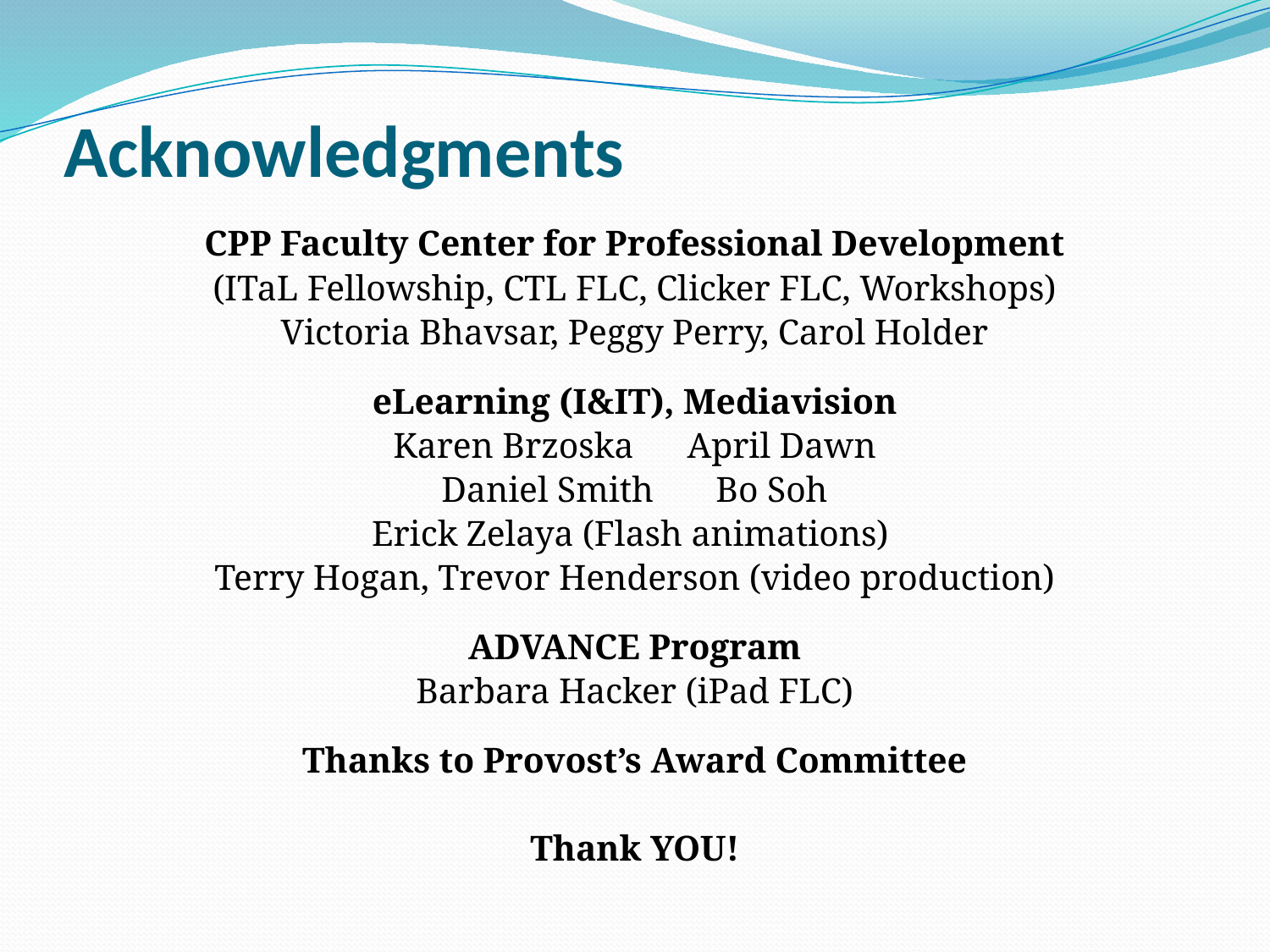

# Acknowledgments
CPP Faculty Center for Professional Development
(ITaL Fellowship, CTL FLC, Clicker FLC, Workshops)
Victoria Bhavsar, Peggy Perry, Carol Holder

eLearning (I&IT), Mediavision
Karen Brzoska      April Dawn
Daniel Smith       Bo Soh
Erick Zelaya (Flash animations)
Terry Hogan, Trevor Henderson (video production)

ADVANCE Program
Barbara Hacker (iPad FLC)

Thanks to Provost’s Award Committee

Thank YOU!